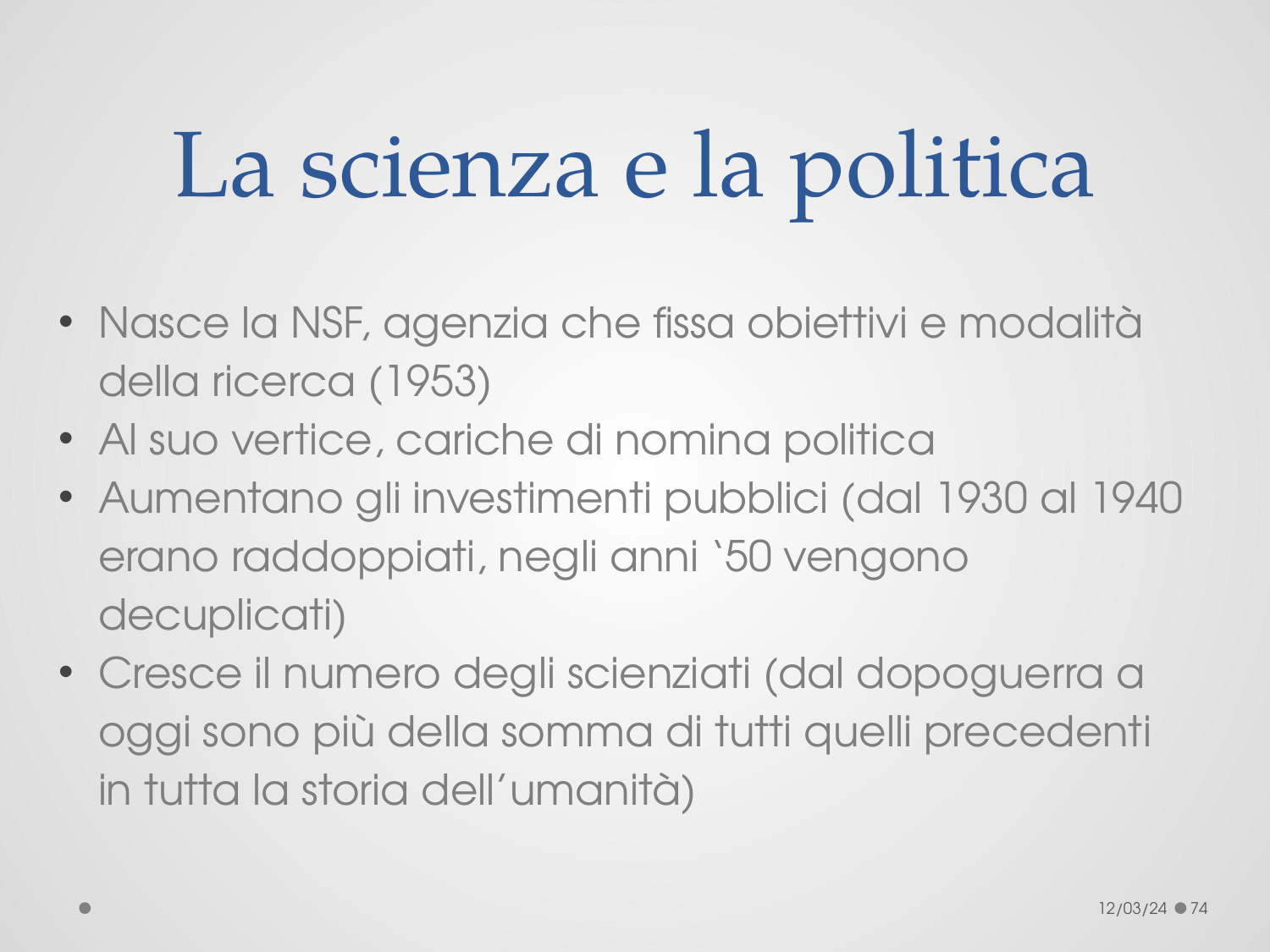

# La scienza e la politica
Nasce la NSF, agenzia che fissa obiettivi e modalità della ricerca (1953)
Al suo vertice, cariche di nomina politica
Aumentano gli investimenti pubblici (dal 1930 al 1940 erano raddoppiati, negli anni ‘50 vengono decuplicati)
Cresce il numero degli scienziati (dal dopoguerra a oggi sono più della somma di tutti quelli precedenti in tutta la storia dell’umanità)

12/03/24
74